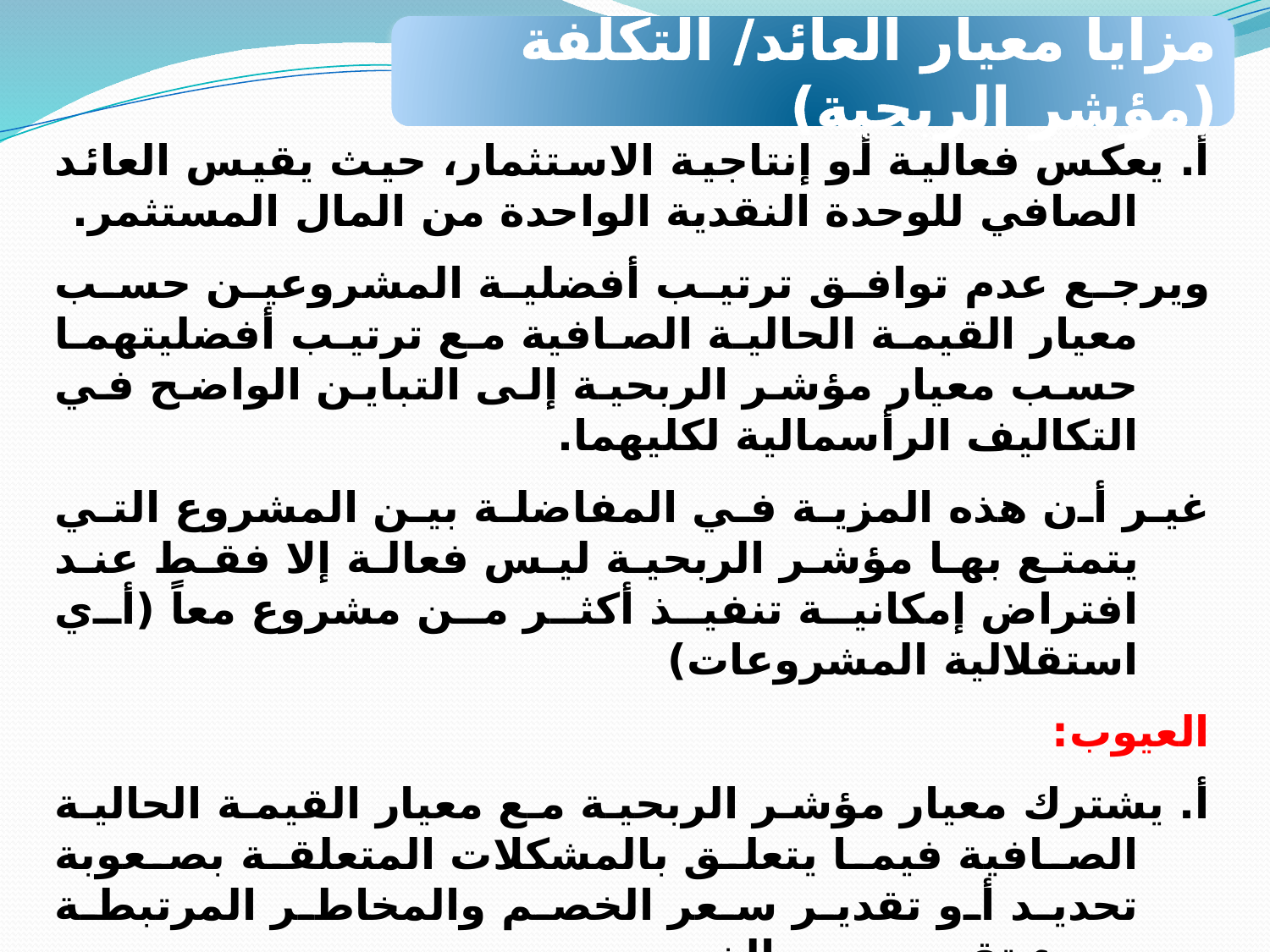

مزايا معيار العائد/ التكلفة (مؤشر الربحية)
أ. يعكس فعالية أو إنتاجية الاستثمار، حيث يقيس العائد الصافي للوحدة النقدية الواحدة من المال المستثمر.
ويرجع عدم توافق ترتيب أفضلية المشروعين حسب معيار القيمة الحالية الصافية مع ترتيب أفضليتهما حسب معيار مؤشر الربحية إلى التباين الواضح في التكاليف الرأسمالية لكليهما.
غير أن هذه المزية في المفاضلة بين المشروع التي يتمتع بها مؤشر الربحية ليس فعالة إلا فقط عند افتراض إمكانية تنفيذ أكثر من مشروع معاً (أي استقلالية المشروعات)
العيوب:
أ. يشترك معيار مؤشر الربحية مع معيار القيمة الحالية الصافية فيما يتعلق بالمشكلات المتعلقة بصعوبة تحديد أو تقدير سعر الخصم والمخاطر المرتبطة بسوء تقديم سعر الخصم.
ب. خلافاً للقيم الحالية الصافية، فإن مؤشرات الربحية لا يمكن جمعها معاً لأكثر من مشروع للحكم على جدوى هذه المشروعات كمجموعة حسب معيار مؤشر الربحية، وإنما يحتاج الأمر إلى جمع القيم الحالية لتدفقاتها النقدية الصافية السنوية وقسمة حاصل الجمع على التكلفة الرأسمالية للوصول إلى مؤشر الربحية للمجموعة.